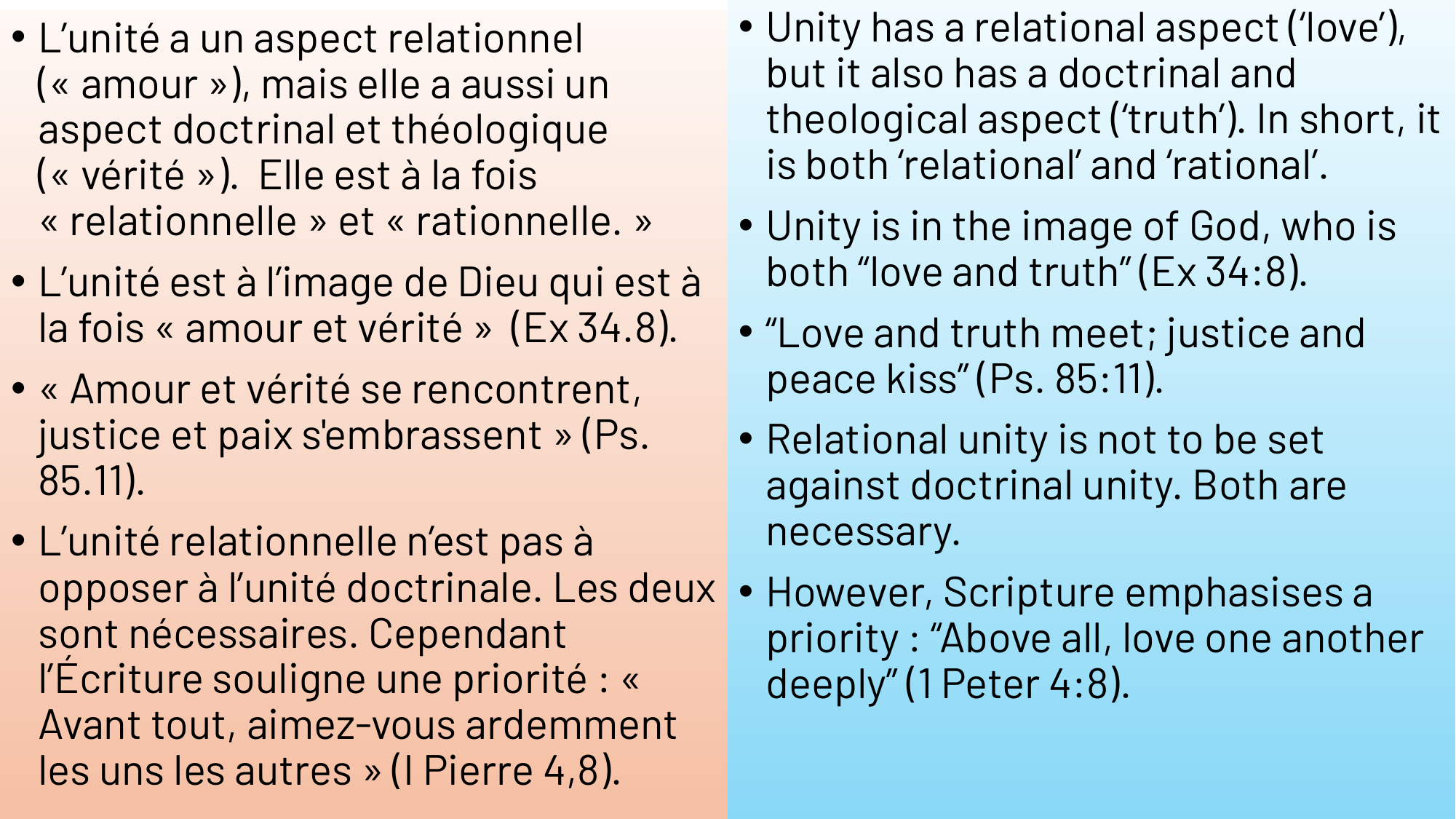

Unity has a relational aspect (‘love’), but it also has a doctrinal and theological aspect (‘truth’). In short, it is both ‘relational’ and ‘rational’.
Unity is in the image of God, who is both “love and truth” (Ex 34:8).
“Love and truth meet; justice and peace kiss” (Ps. 85:11).
Relational unity is not to be set against doctrinal unity. Both are necessary.
However, Scripture emphasises a priority : “Above all, love one another deeply” (1 Peter 4:8).

L’unité a un aspect relationnel (« amour »), mais elle a aussi un aspect doctrinal et théologique (« vérité »).  Elle est à la fois « relationnelle » et « rationnelle. »
L’unité est à l’image de Dieu qui est à la fois « amour et vérité »  (Ex 34.8).
« Amour et vérité se rencontrent, justice et paix s'embrassent » (Ps. 85.11).
L’unité relationnelle n’est pas à opposer à l’unité doctrinale. Les deux sont nécessaires. Cependant l’Écriture souligne une priorité : « Avant tout, aimez-vous ardemment les uns les autres » (I Pierre 4,8).

#